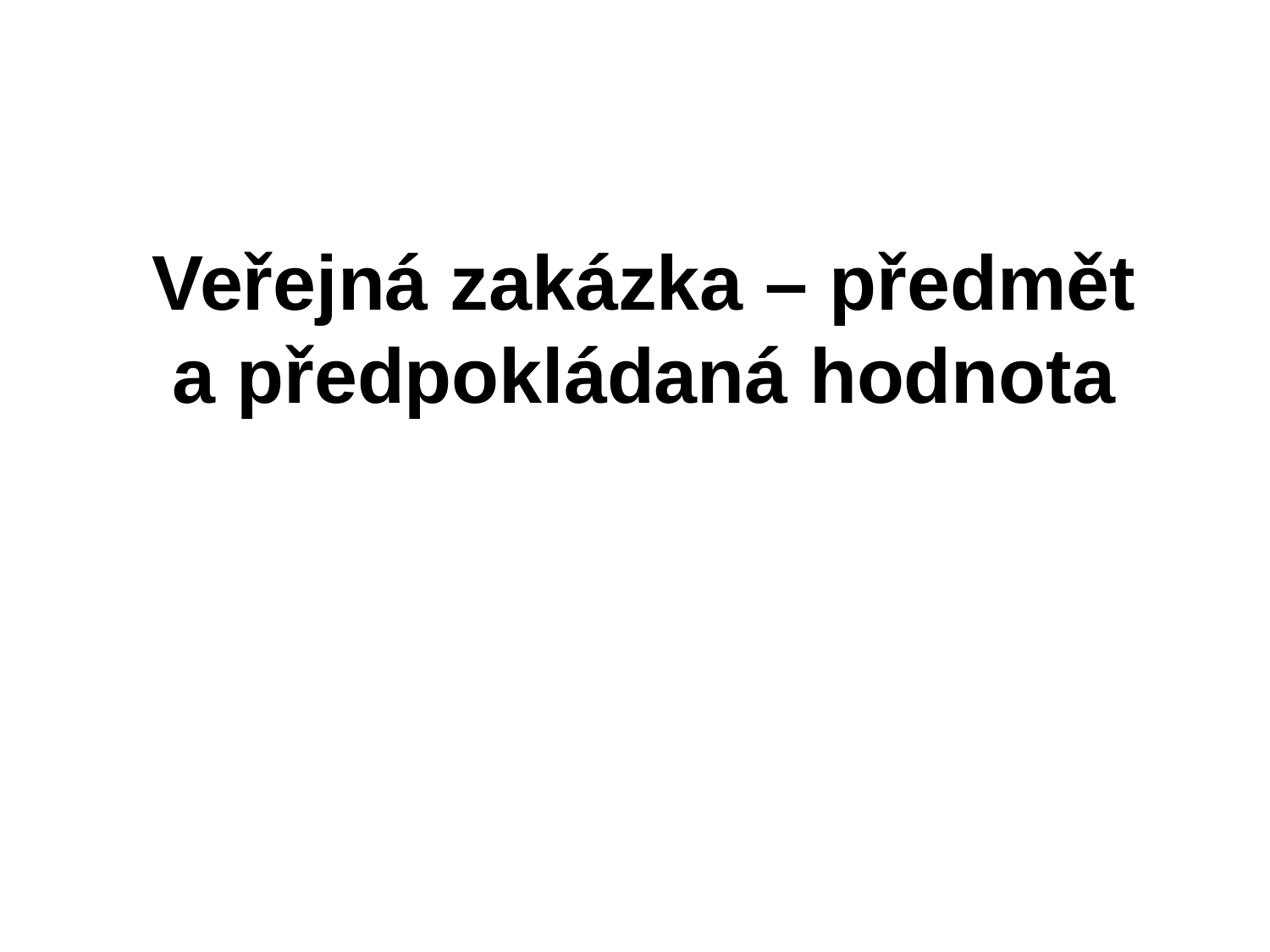

#
Veřejná zakázka – předmět a předpokládaná hodnota